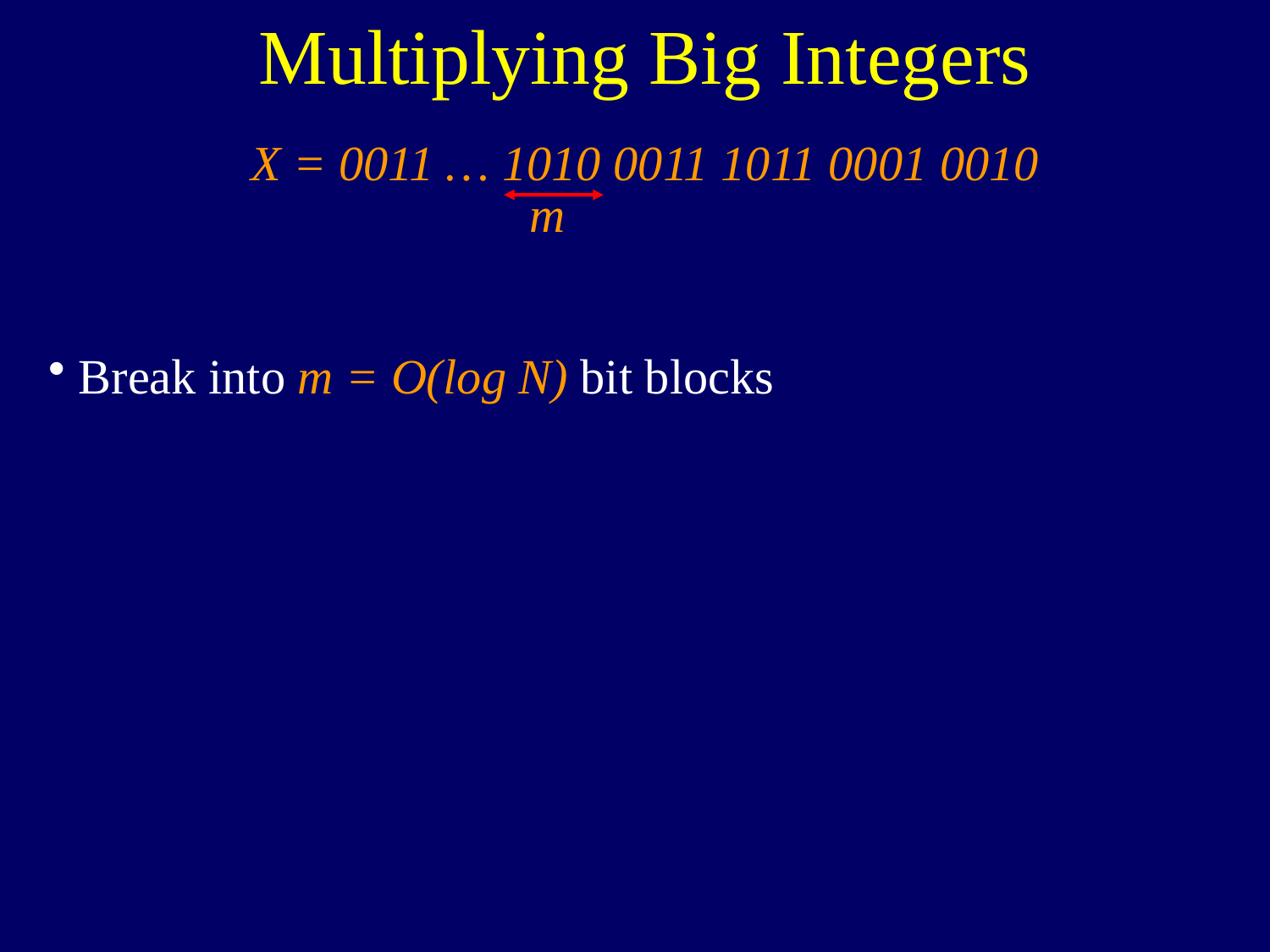

Multiplying Big Integers
X = 0011 … 1010 0011 1011 0001 0010
m

Break into m = O(log N) bit blocks